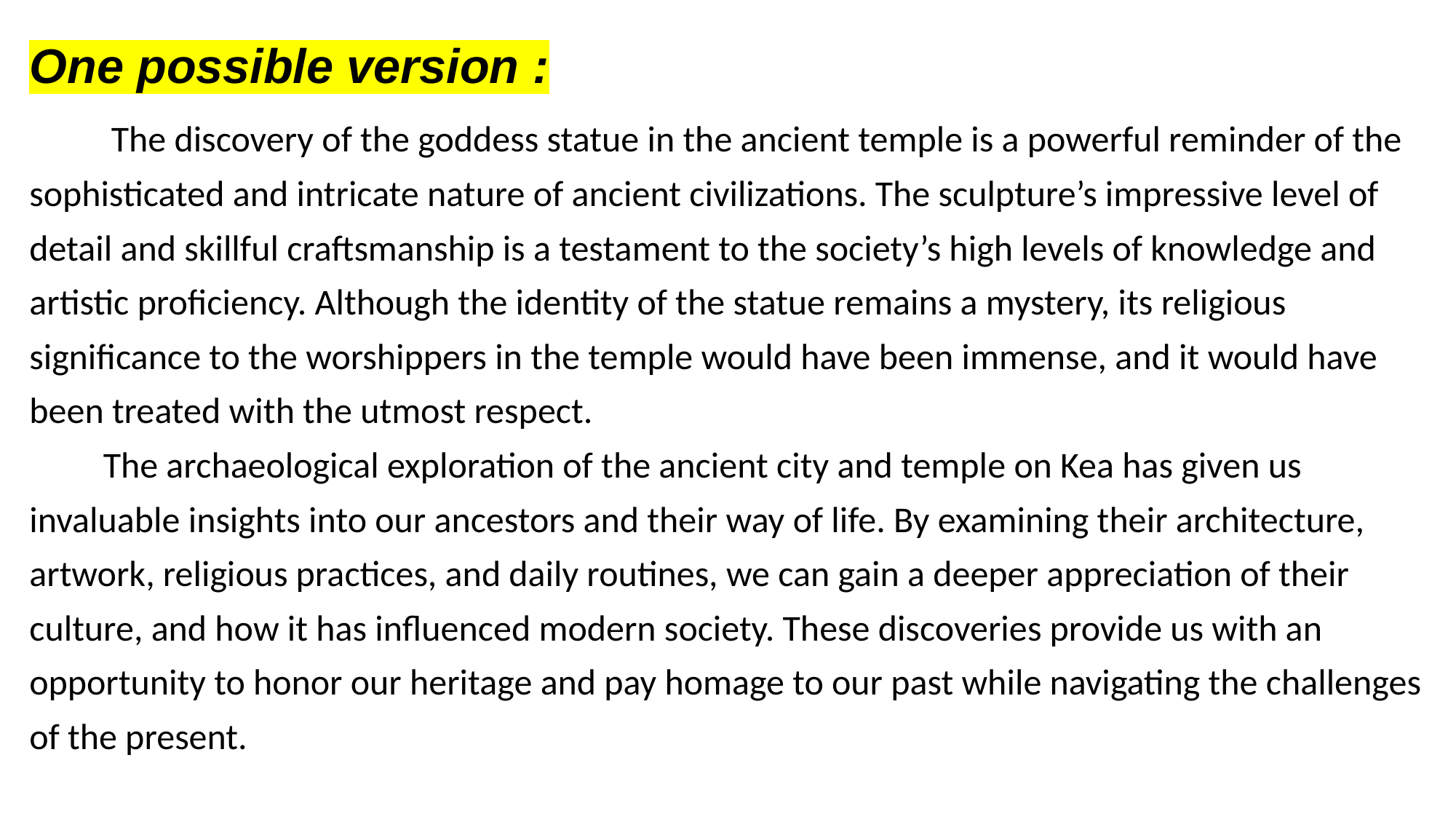

One possible version :
          The discovery of the goddess statue in the ancient temple is a powerful reminder of the sophisticated and intricate nature of ancient civilizations. The sculpture’s impressive level of detail and skillful craftsmanship is a testament to the society’s high levels of knowledge and artistic proficiency. Although the identity of the statue remains a mystery, its religious significance to the worshippers in the temple would have been immense, and it would have been treated with the utmost respect.
         The archaeological exploration of the ancient city and temple on Kea has given us invaluable insights into our ancestors and their way of life. By examining their architecture, artwork, religious practices, and daily routines, we can gain a deeper appreciation of their culture, and how it has influenced modern society. These discoveries provide us with an opportunity to honor our heritage and pay homage to our past while navigating the challenges of the present.